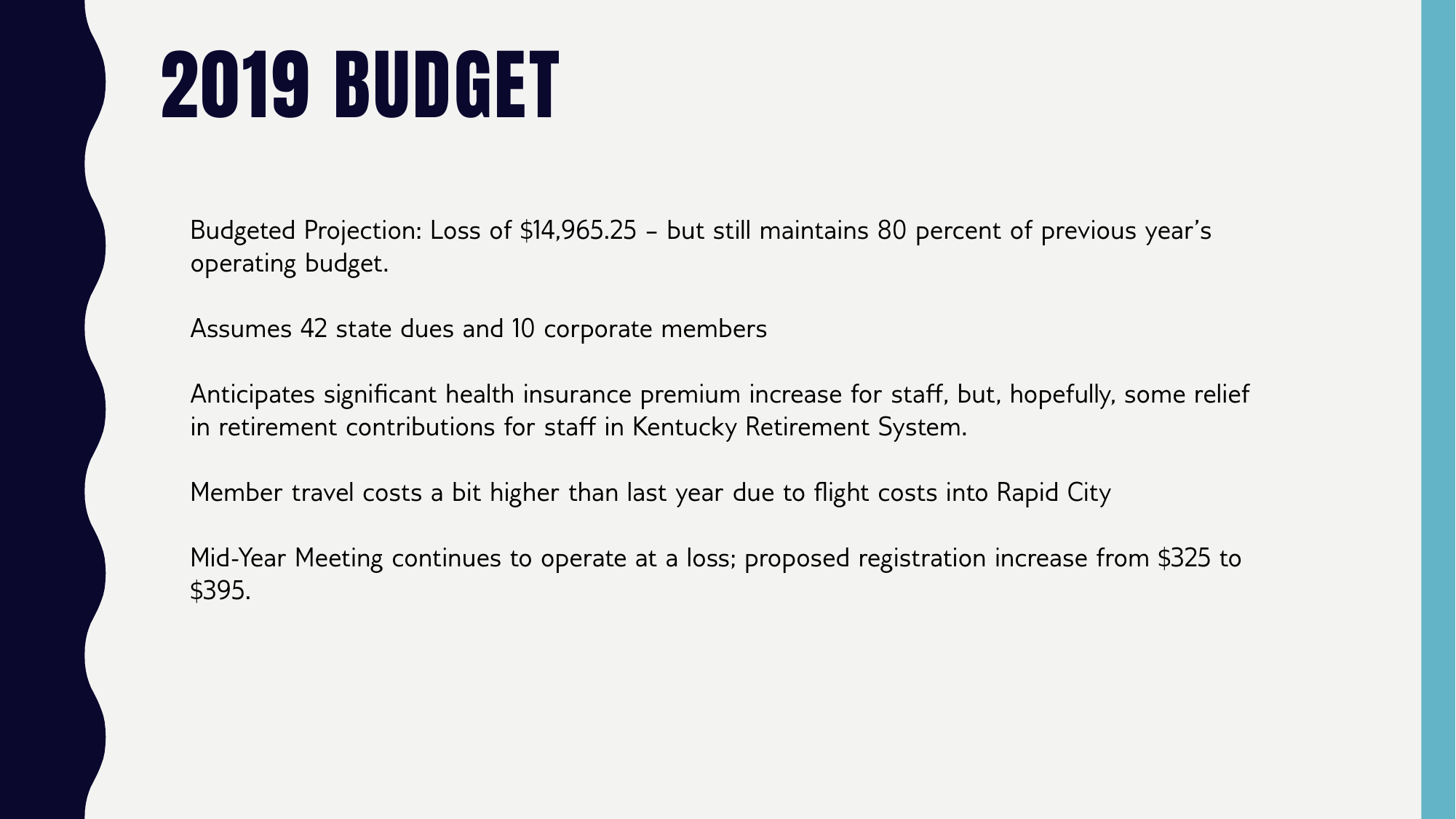

# 2019 Budget
Budgeted Projection: Loss of $14,965.25 – but still maintains 80 percent of previous year’s operating budget.

Assumes 42 state dues and 10 corporate members

Anticipates significant health insurance premium increase for staff, but, hopefully, some relief in retirement contributions for staff in Kentucky Retirement System.

Member travel costs a bit higher than last year due to flight costs into Rapid City

Mid-Year Meeting continues to operate at a loss; proposed registration increase from $325 to $395.